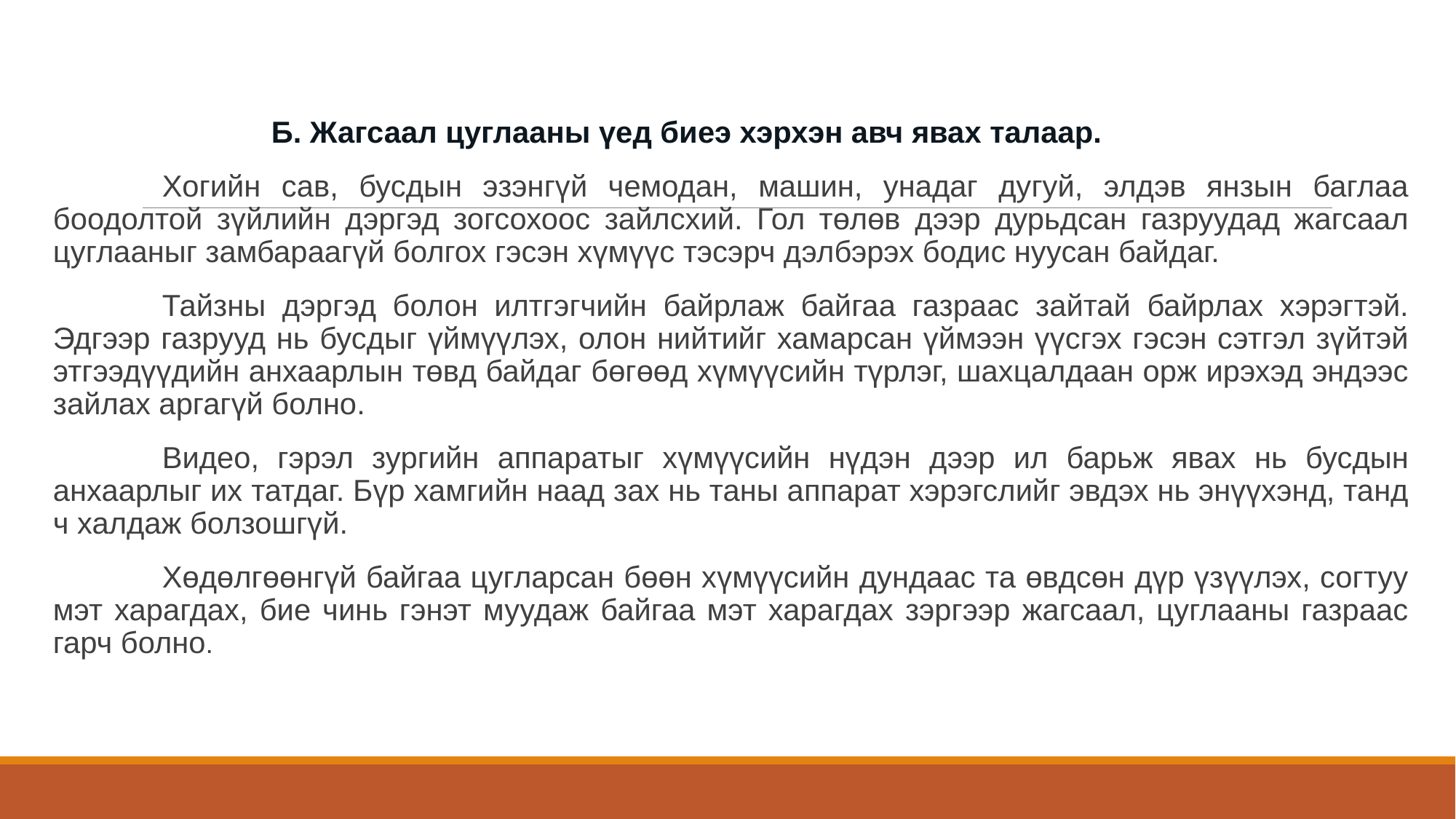

Б. Жагсаал цуглааны үед биеэ хэрхэн авч явах талаар.
 	Хогийн сав, бусдын эзэнгүй чемодан, машин, унадаг дугуй, элдэв янзын баглаа боодолтой зүйлийн дэргэд зогсохоос зайлсхий. Гол төлөв дээр дурьдсан газруудад жагсаал цуглааныг замбараагүй болгох гэсэн хүмүүс тэсэрч дэлбэрэх бодис нуусан байдаг.
	Тайзны дэргэд болон илтгэгчийн байрлаж байгаа газраас зайтай байрлах хэрэгтэй. Эдгээр газрууд нь бусдыг үймүүлэх, олон нийтийг хамарсан үймээн үүсгэх гэсэн сэтгэл зүйтэй этгээдүүдийн анхаарлын төвд байдаг бөгөөд хүмүүсийн түрлэг, шахцалдаан орж ирэхэд эндээс зайлах аргагүй болно.
	Видео, гэрэл зургийн аппаратыг хүмүүсийн нүдэн дээр ил барьж явах нь бусдын анхаарлыг их татдаг. Бүр хамгийн наад зах нь таны аппарат хэрэгслийг эвдэх нь энүүхэнд, танд ч халдаж болзошгүй.
	Хөдөлгөөнгүй байгаа цугларсан бөөн хүмүүсийн дундаас та өвдсөн дүр үзүүлэх, согтуу мэт харагдах, бие чинь гэнэт муудаж байгаа мэт харагдах зэргээр жагсаал, цуглааны газраас гарч болно.